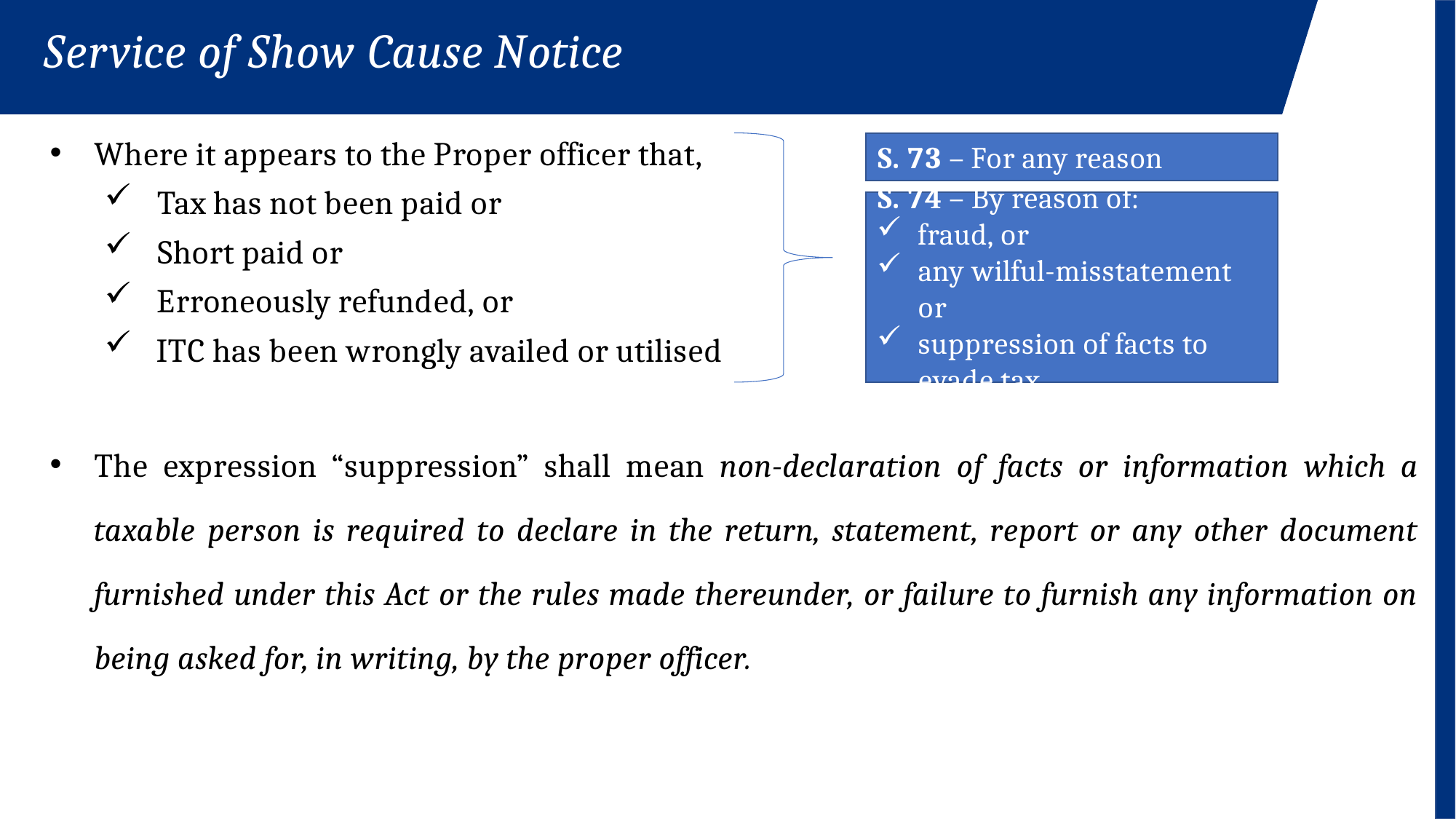

Service of Show Cause Notice

Where it appears to the Proper officer that,
Tax has not been paid or
Short paid or
Erroneously refunded, or
ITC has been wrongly availed or utilised

The expression “suppression” shall mean non-declaration of facts or information which a taxable person is required to declare in the return, statement, report or any other document furnished under this Act or the rules made thereunder, or failure to furnish any information on being asked for, in writing, by the proper officer.

S. 73 – For any reason
S. 74 – By reason of:
fraud, or
any wilful-misstatement or
suppression of facts to evade tax